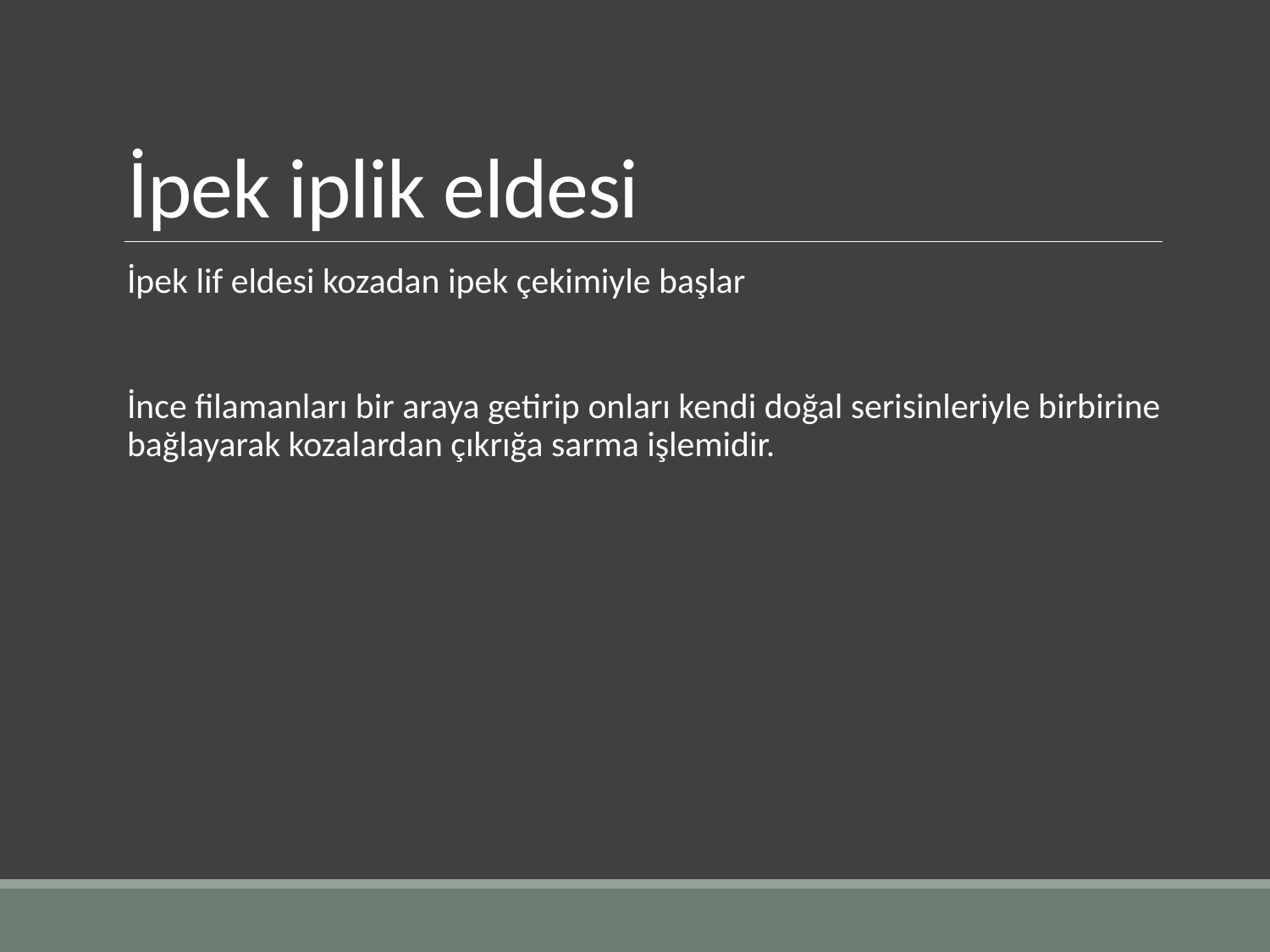

# İpek iplik eldesi
İpek lif eldesi kozadan ipek çekimiyle başlar

İnce filamanları bir araya getirip onları kendi doğal serisinleriyle birbirine bağlayarak kozalardan çıkrığa sarma işlemidir.